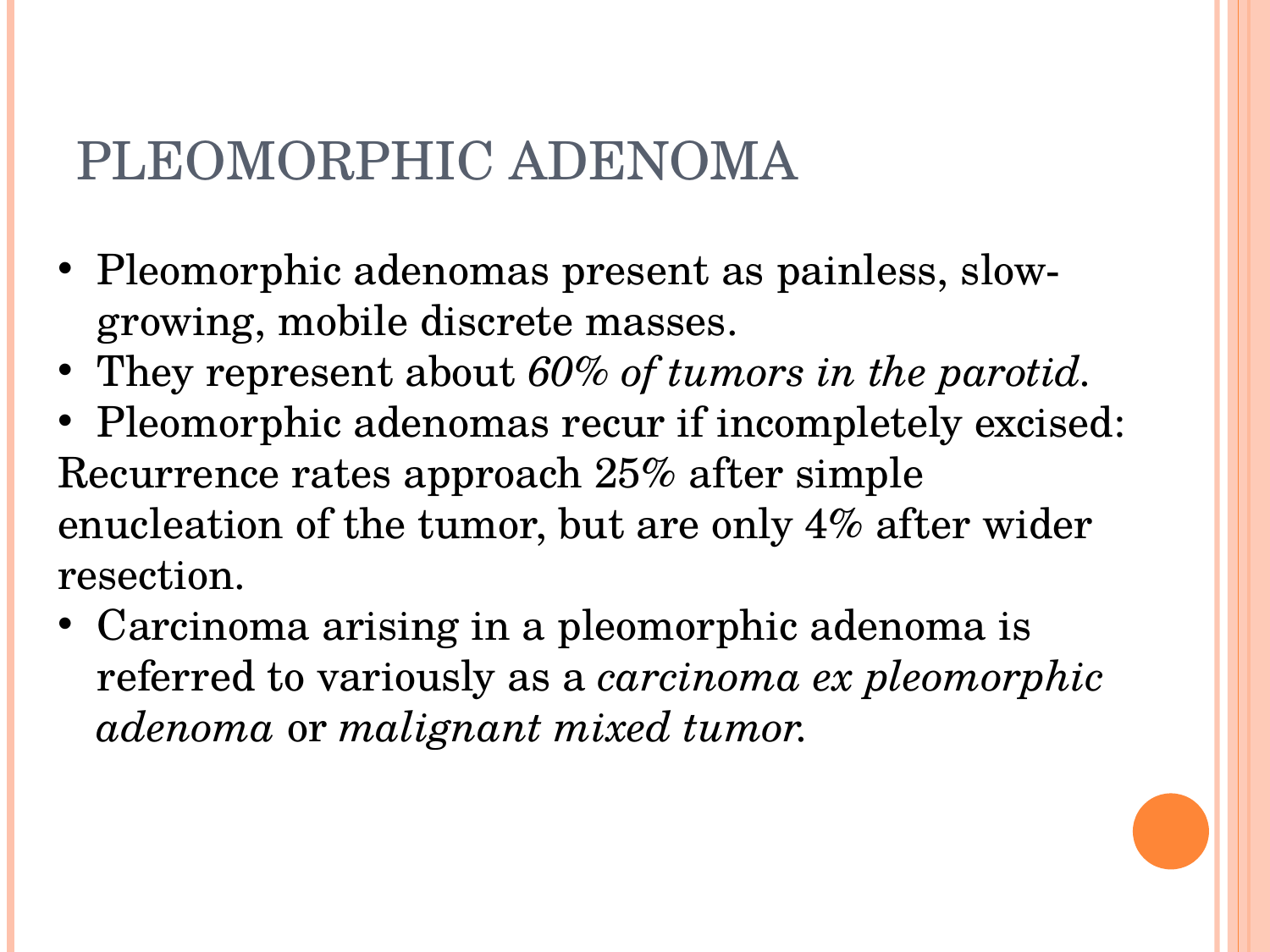

# Pleomorphic Adenoma

Pleomorphic adenomas present as painless, slow-growing, mobile discrete masses.
They represent about 60% of tumors in the parotid.
Pleomorphic adenomas recur if incompletely excised:
Recurrence rates approach 25% after simple enucleation of the tumor, but are only 4% after wider resection.
Carcinoma arising in a pleomorphic adenoma is referred to variously as a carcinoma ex pleomorphic adenoma or malignant mixed tumor.